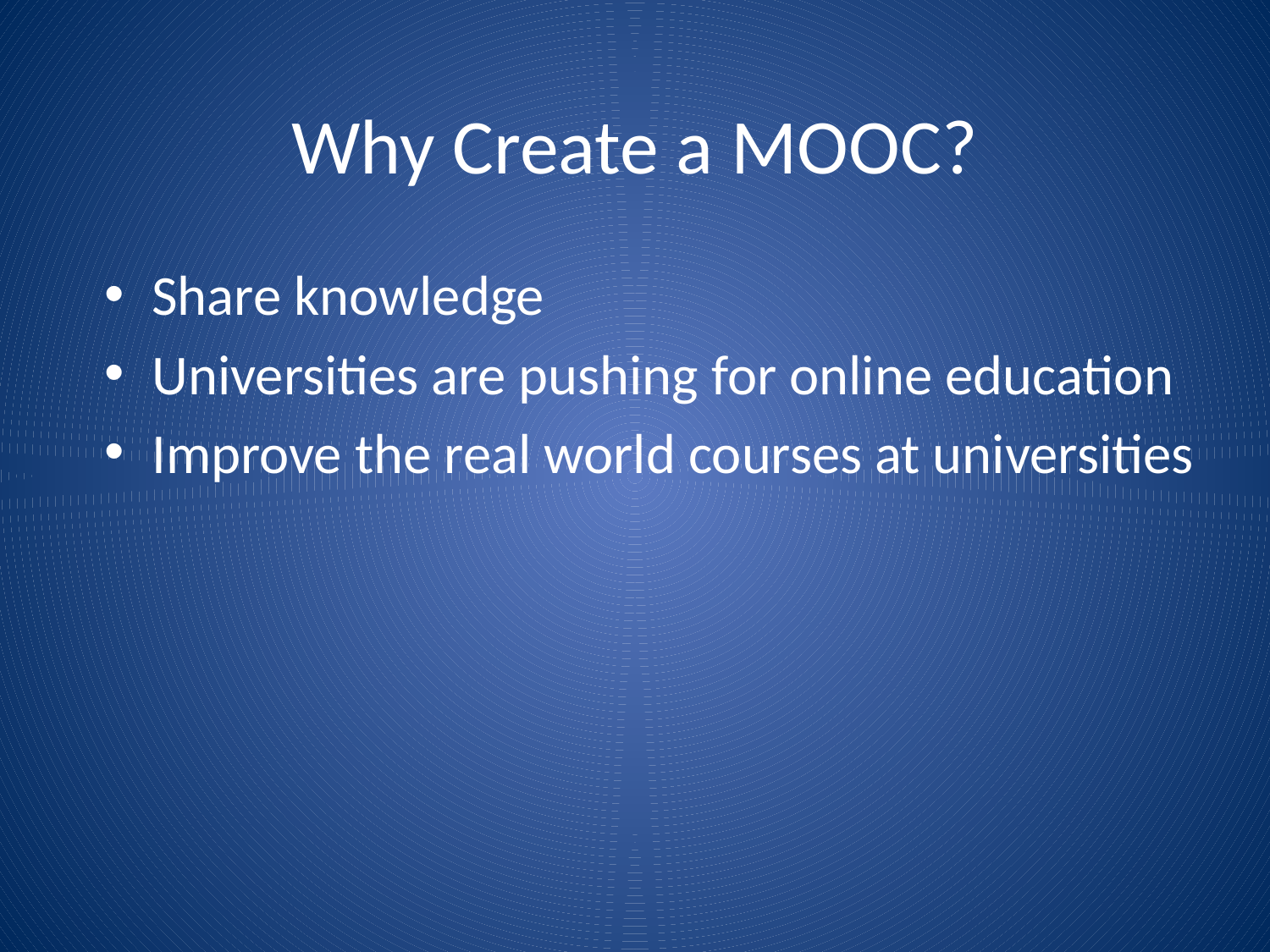

# Why Create a MOOC?
Share knowledge
Universities are pushing for online education
Improve the real world courses at universities